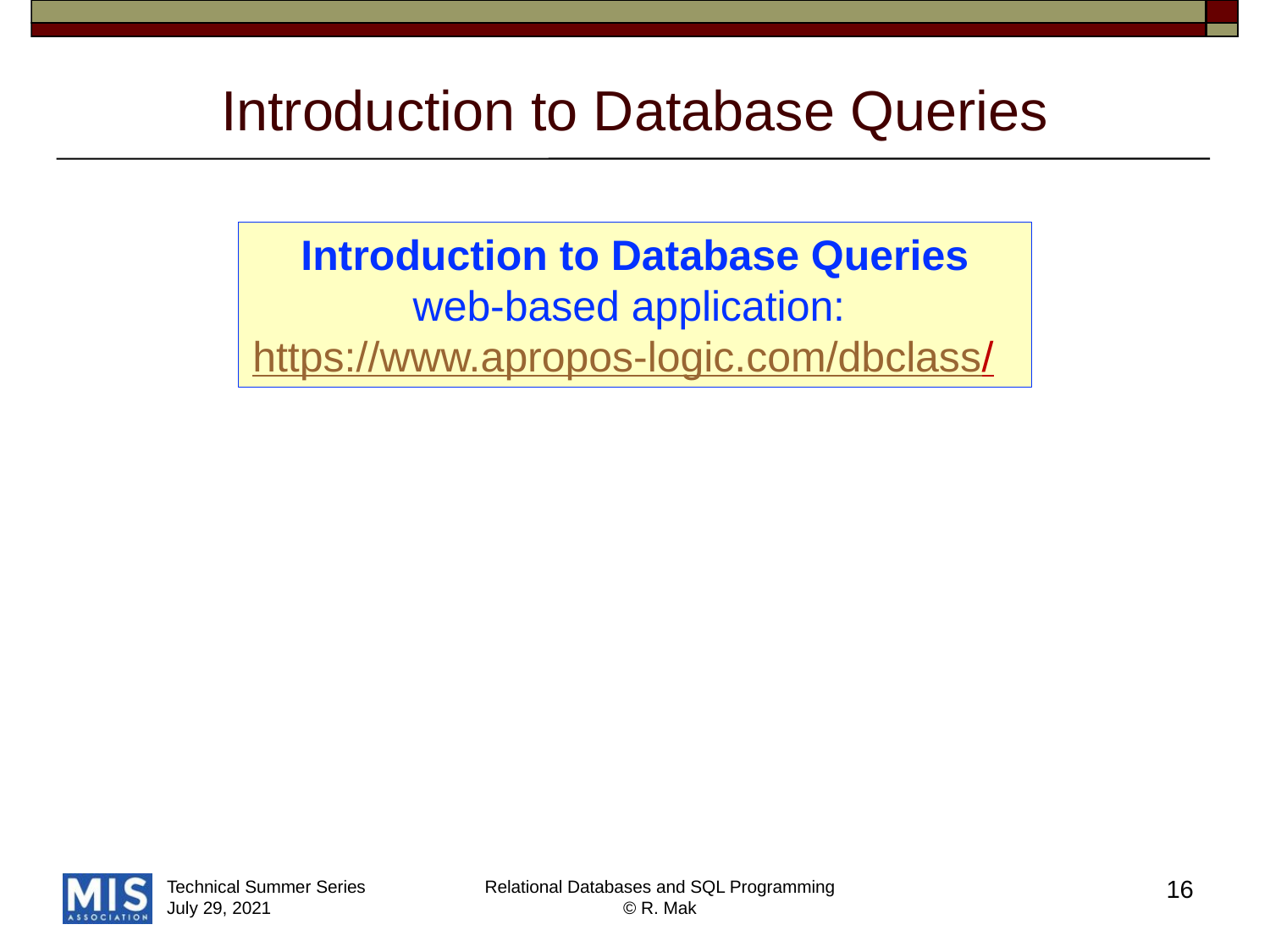

# Introduction to Database Queries
Introduction to Database Queries
web-based application:
https://www.apropos-logic.com/dbclass/
16